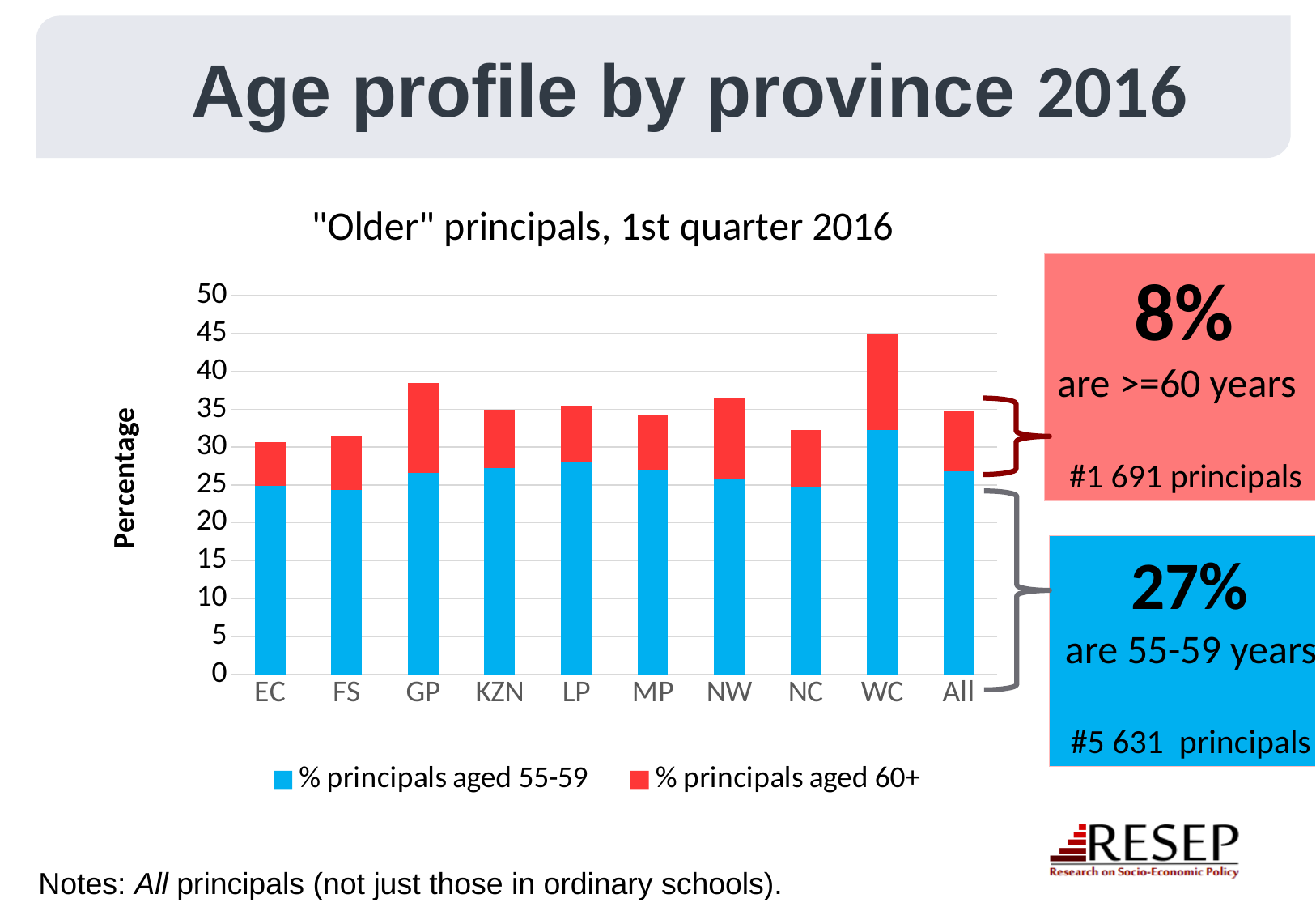

# Age profile by province 2016

### Chart: "Older" principals, 1st quarter 2016

| Category | % principals aged 55-59 | % principals aged 60+  |
|---|---|---|
| EC | 24.89 | 5.73 |
| FS | 24.4 | 7.03 |
| GP | 26.6 | 11.9 |
| KZN | 27.2 | 7.73 |
| LP | 28.06 | 7.47 |
| MP | 27.06 | 7.12 |
| NW | 25.82 | 10.58 |
| NC | 24.74 | 7.48 |
| WC | 32.22 | 12.83 |
| All | 26.78 | 8.04 |
 8%
are >=60 years

#1 691 principals

 27%
are 55-59 years

#5 631  principals
Notes: All principals (not just those in ordinary schools).